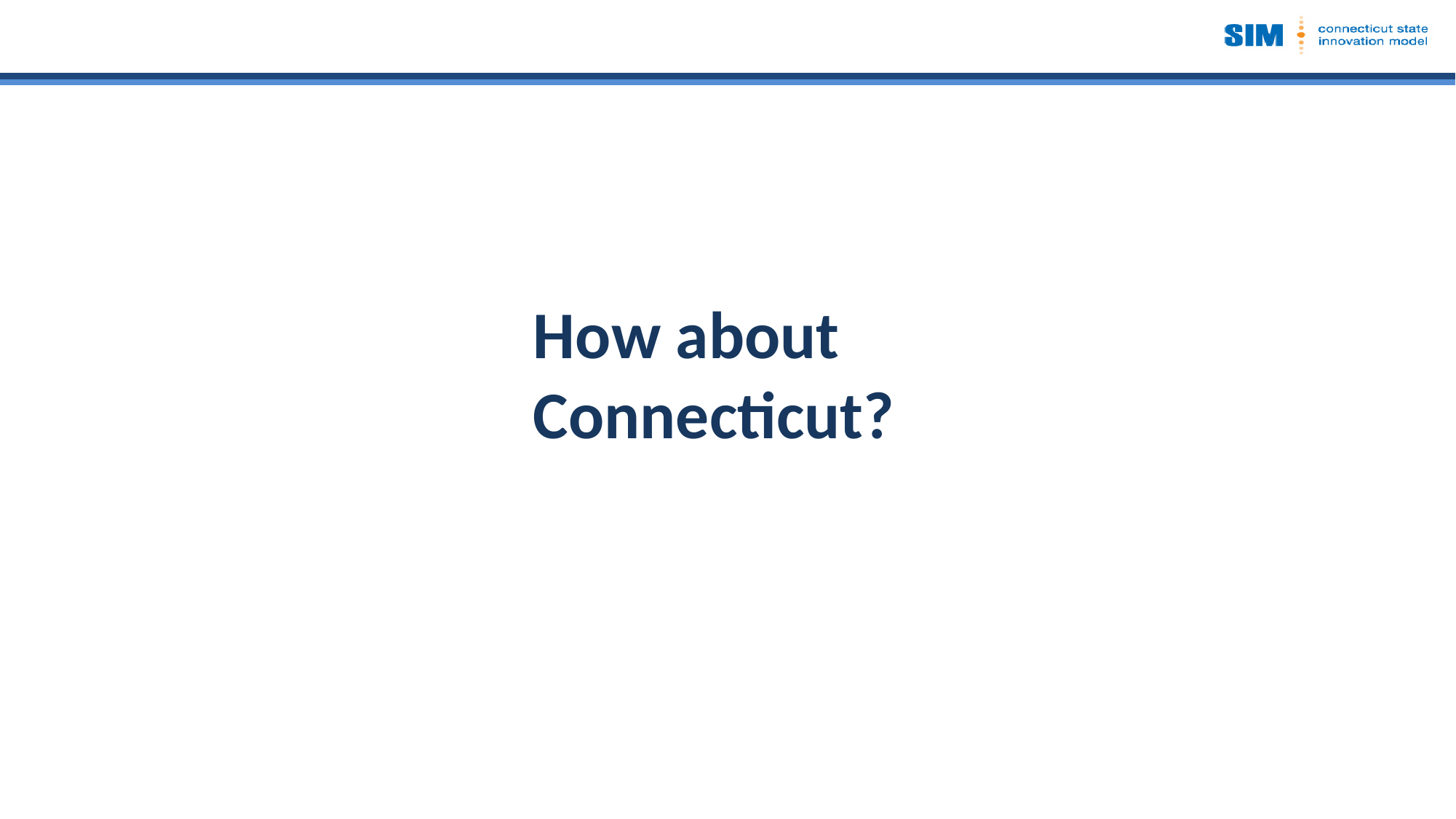

Better Care
# How about Connecticut?
Affordability